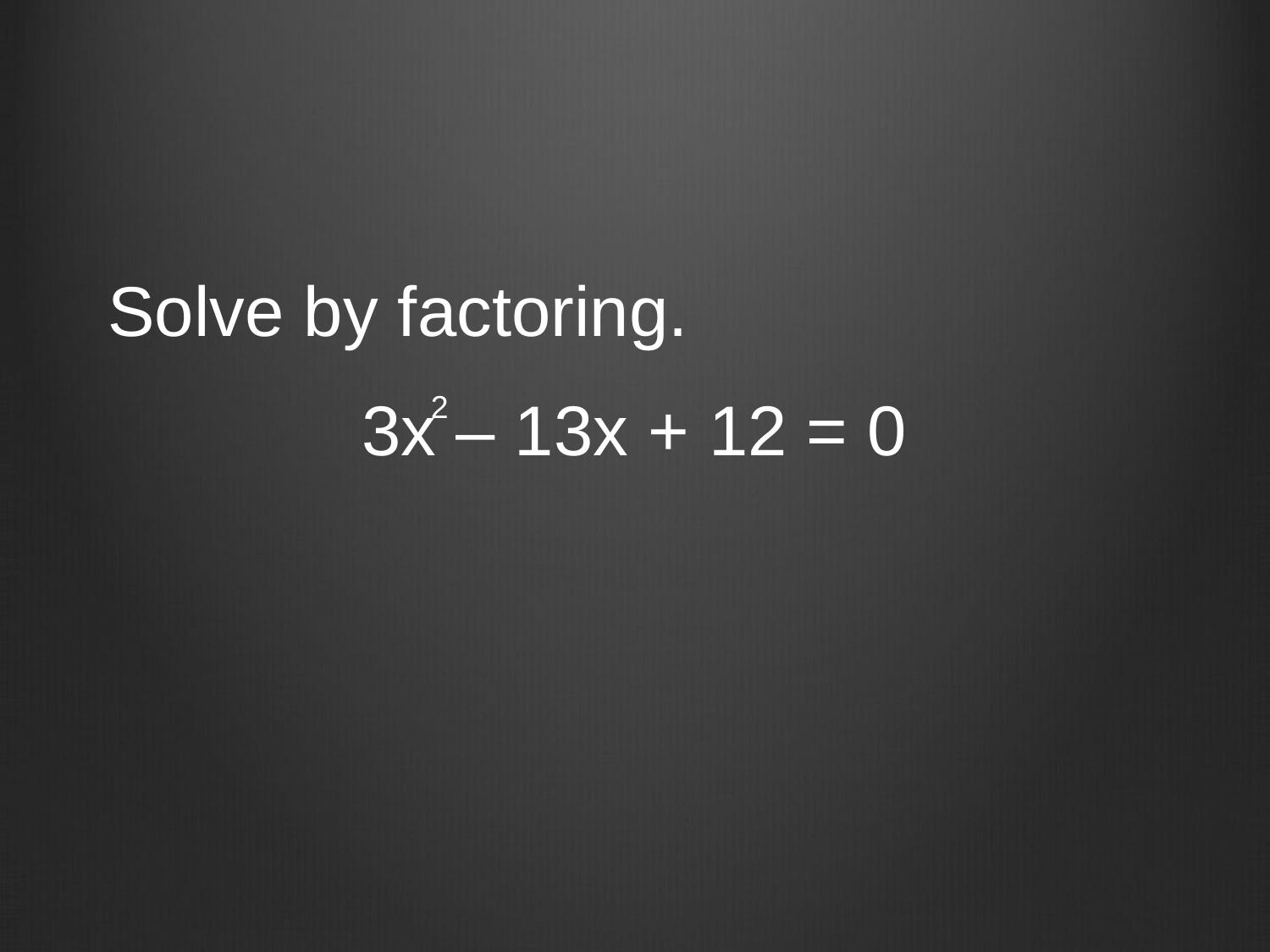

Solve by factoring.
		3x – 13x + 12 = 0
2